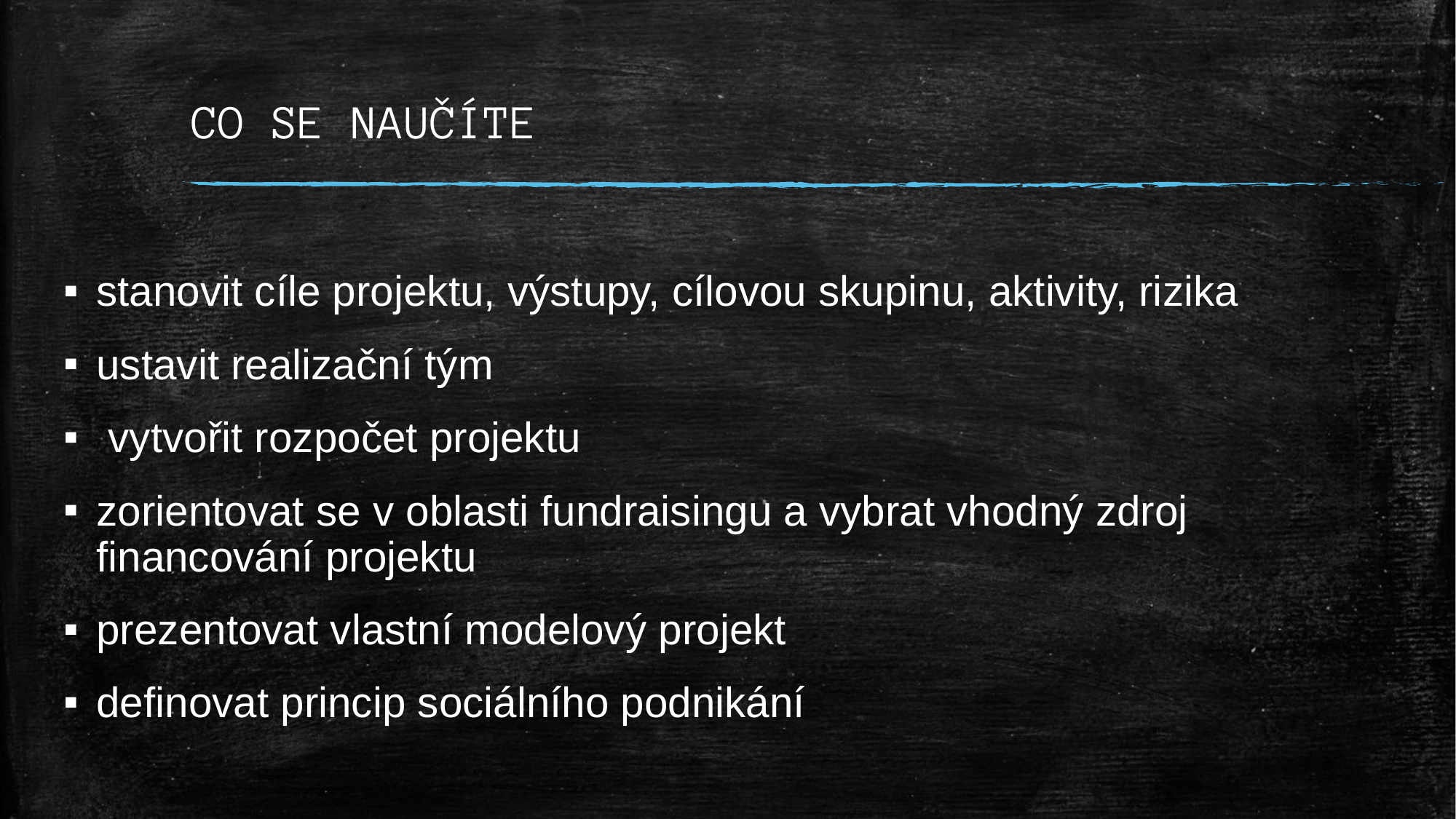

# CO SE NAUČÍTE

stanovit cíle projektu, výstupy, cílovou skupinu, aktivity, rizika
ustavit realizační tým
 vytvořit rozpočet projektu
zorientovat se v oblasti fundraisingu a vybrat vhodný zdroj financování projektu
prezentovat vlastní modelový projekt
definovat princip sociálního podnikání